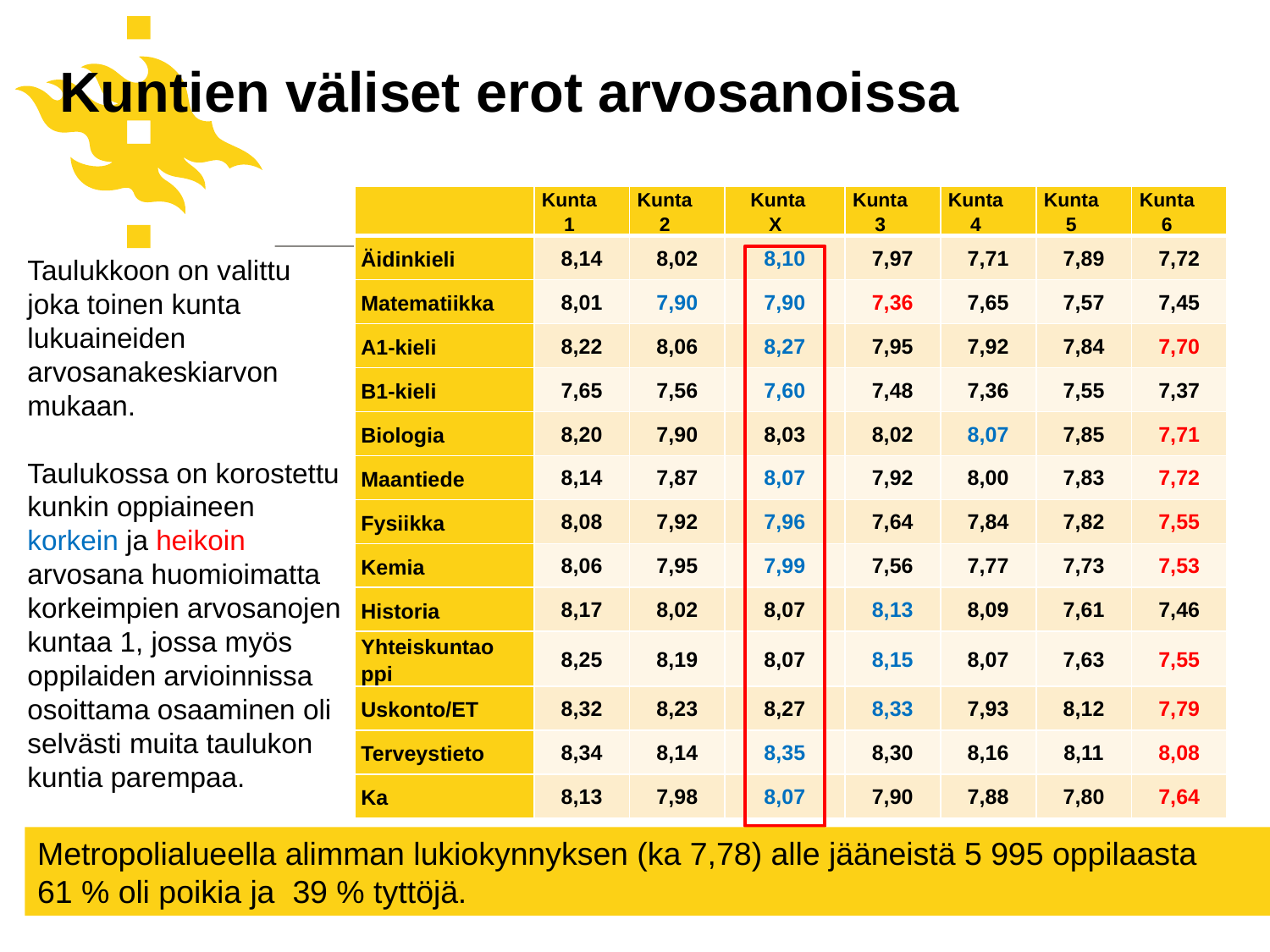

# Kuntien väliset erot arvosanoissa
|  | Kunta 1 | Kunta 2 | Kunta X | Kunta 3 | Kunta 4 | Kunta 5 | Kunta 6 |
| --- | --- | --- | --- | --- | --- | --- | --- |
| Äidinkieli | 8,14 | 8,02 | 8,10 | 7,97 | 7,71 | 7,89 | 7,72 |
| Matematiikka | 8,01 | 7,90 | 7,90 | 7,36 | 7,65 | 7,57 | 7,45 |
| A1-kieli | 8,22 | 8,06 | 8,27 | 7,95 | 7,92 | 7,84 | 7,70 |
| B1-kieli | 7,65 | 7,56 | 7,60 | 7,48 | 7,36 | 7,55 | 7,37 |
| Biologia | 8,20 | 7,90 | 8,03 | 8,02 | 8,07 | 7,85 | 7,71 |
| Maantiede | 8,14 | 7,87 | 8,07 | 7,92 | 8,00 | 7,83 | 7,72 |
| Fysiikka | 8,08 | 7,92 | 7,96 | 7,64 | 7,84 | 7,82 | 7,55 |
| Kemia | 8,06 | 7,95 | 7,99 | 7,56 | 7,77 | 7,73 | 7,53 |
| Historia | 8,17 | 8,02 | 8,07 | 8,13 | 8,09 | 7,61 | 7,46 |
| Yhteiskuntaoppi | 8,25 | 8,19 | 8,07 | 8,15 | 8,07 | 7,63 | 7,55 |
| Uskonto/ET | 8,32 | 8,23 | 8,27 | 8,33 | 7,93 | 8,12 | 7,79 |
| Terveystieto | 8,34 | 8,14 | 8,35 | 8,30 | 8,16 | 8,11 | 8,08 |
| Ka | 8,13 | 7,98 | 8,07 | 7,90 | 7,88 | 7,80 | 7,64 |
Taulukkoon on valittu joka toinen kunta lukuaineiden arvosanakeskiarvon mukaan.

Taulukossa on korostettu kunkin oppiaineen korkein ja heikoin arvosana huomioimatta korkeimpien arvosanojen kuntaa 1, jossa myös oppilaiden arvioinnissa osoittama osaaminen oli selvästi muita taulukon kuntia parempaa.

Metropolialueella alimman lukiokynnyksen (ka 7,78) alle jääneistä 5 995 oppilaasta
61 % oli poikia ja  39 % tyttöjä.
Faculty of Behavioural Science/
Centre for Educational Assessment /  http://www.helsinki.fi/cea/ Kupiainen 2015
21.5.2019
13